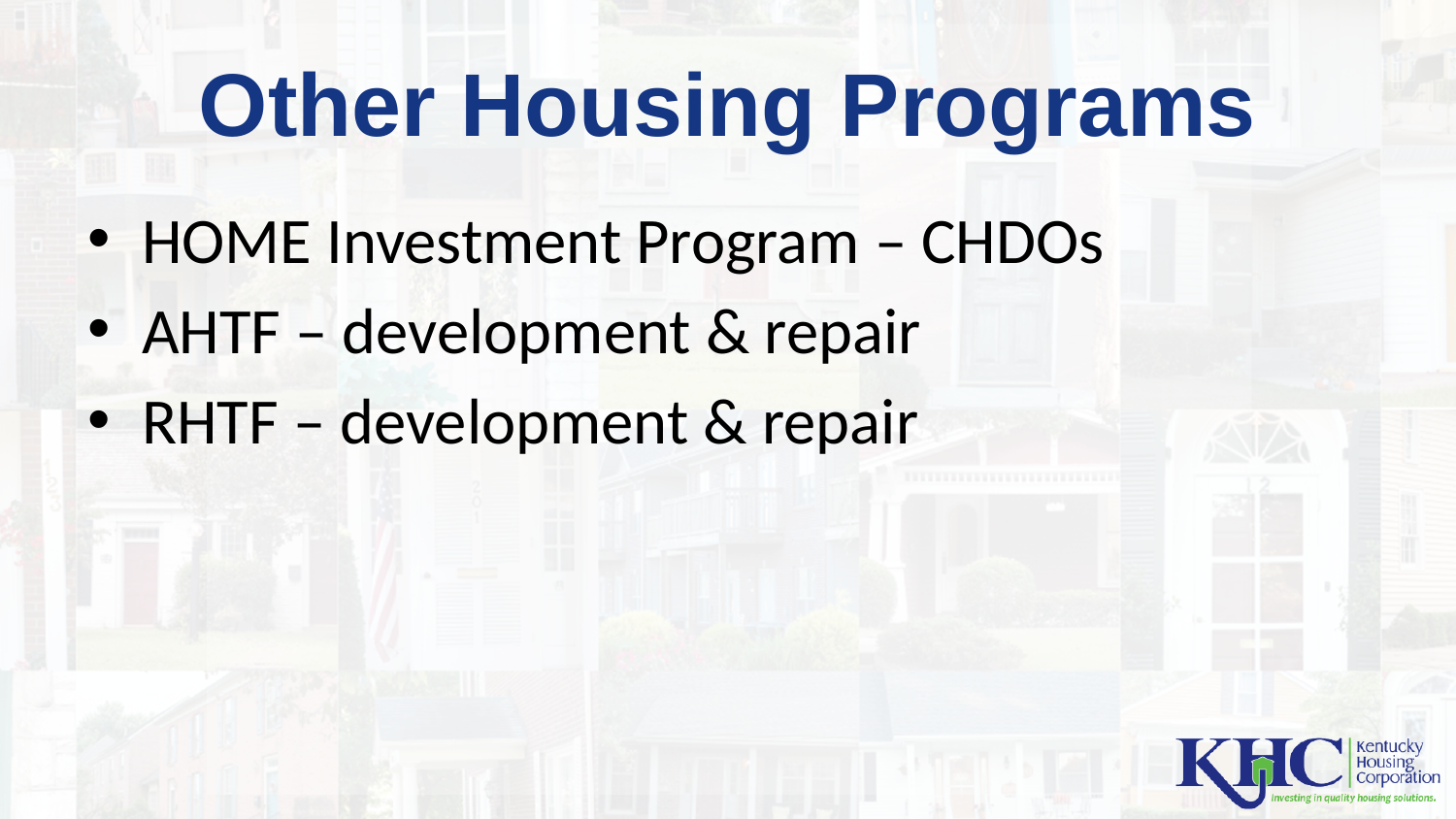

# Other Housing Programs
HOME Investment Program – CHDOs
AHTF – development & repair
RHTF – development & repair